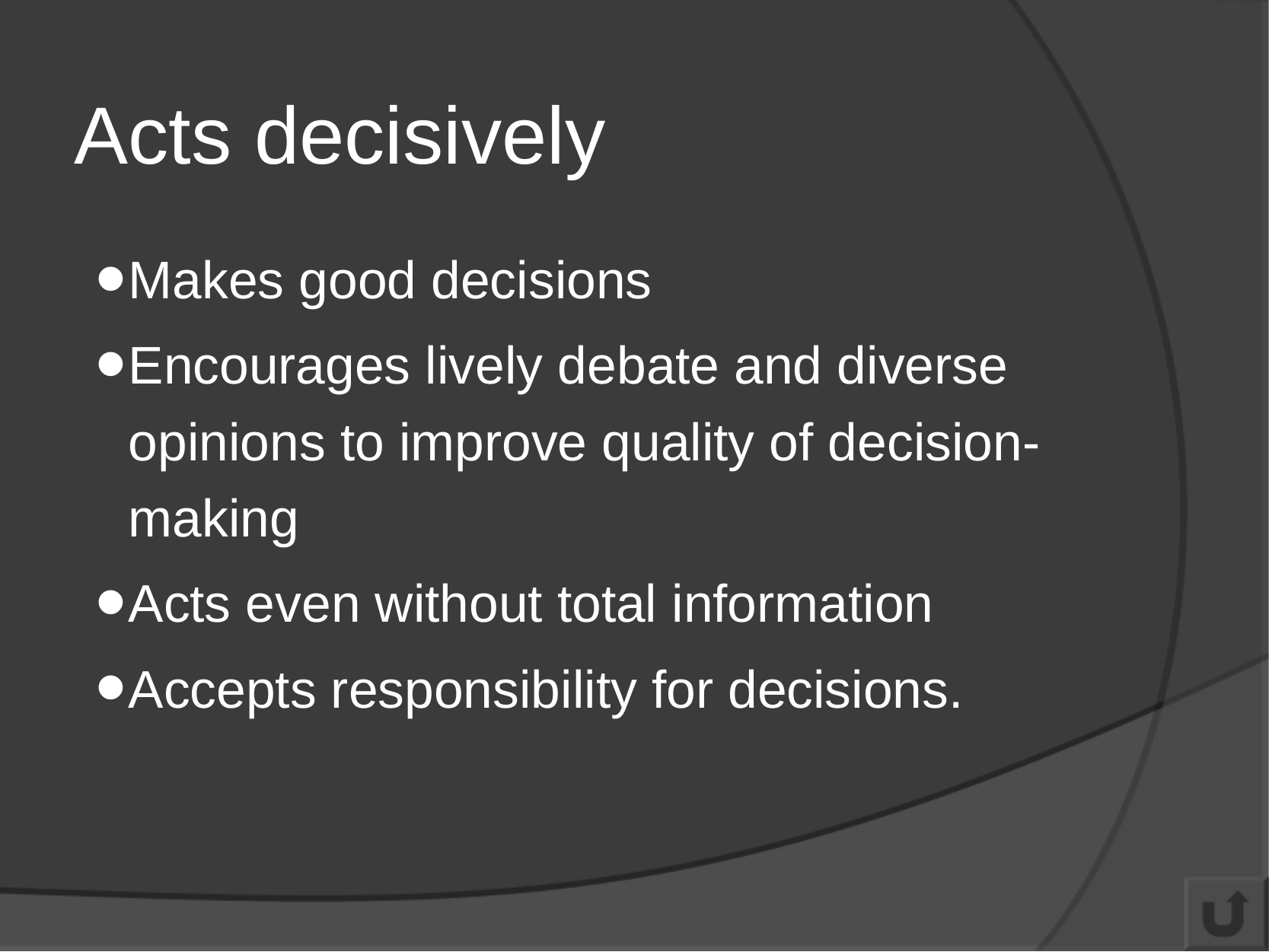

# Acts decisively
Makes good decisions
Encourages lively debate and diverse opinions to improve quality of decision-making
Acts even without total information
Accepts responsibility for decisions.